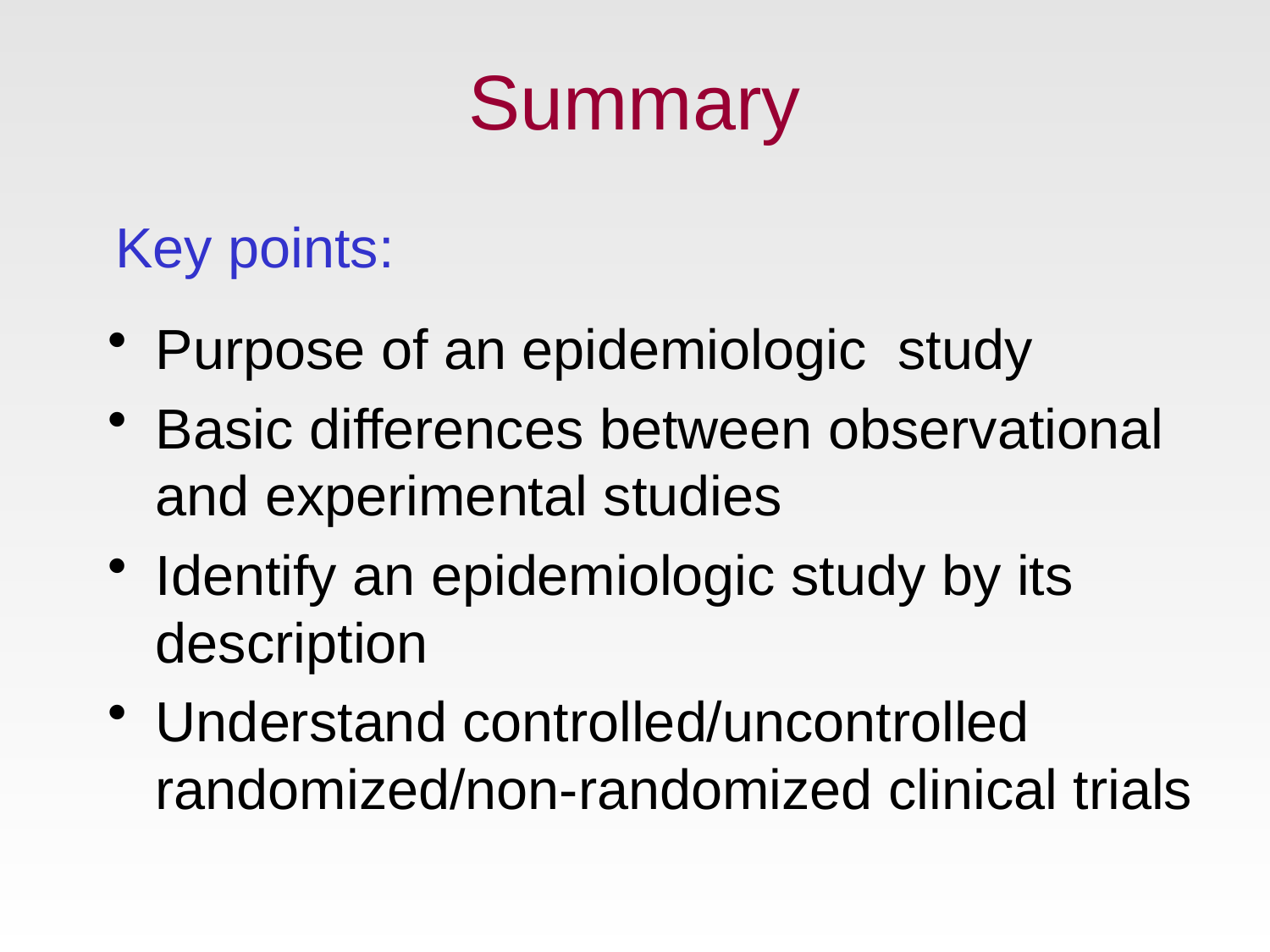

# Summary
Key points:
Purpose of an epidemiologic  study
Basic differences between observational and experimental studies
Identify an epidemiologic study by its description
Understand controlled/uncontrolled randomized/non-randomized clinical trials